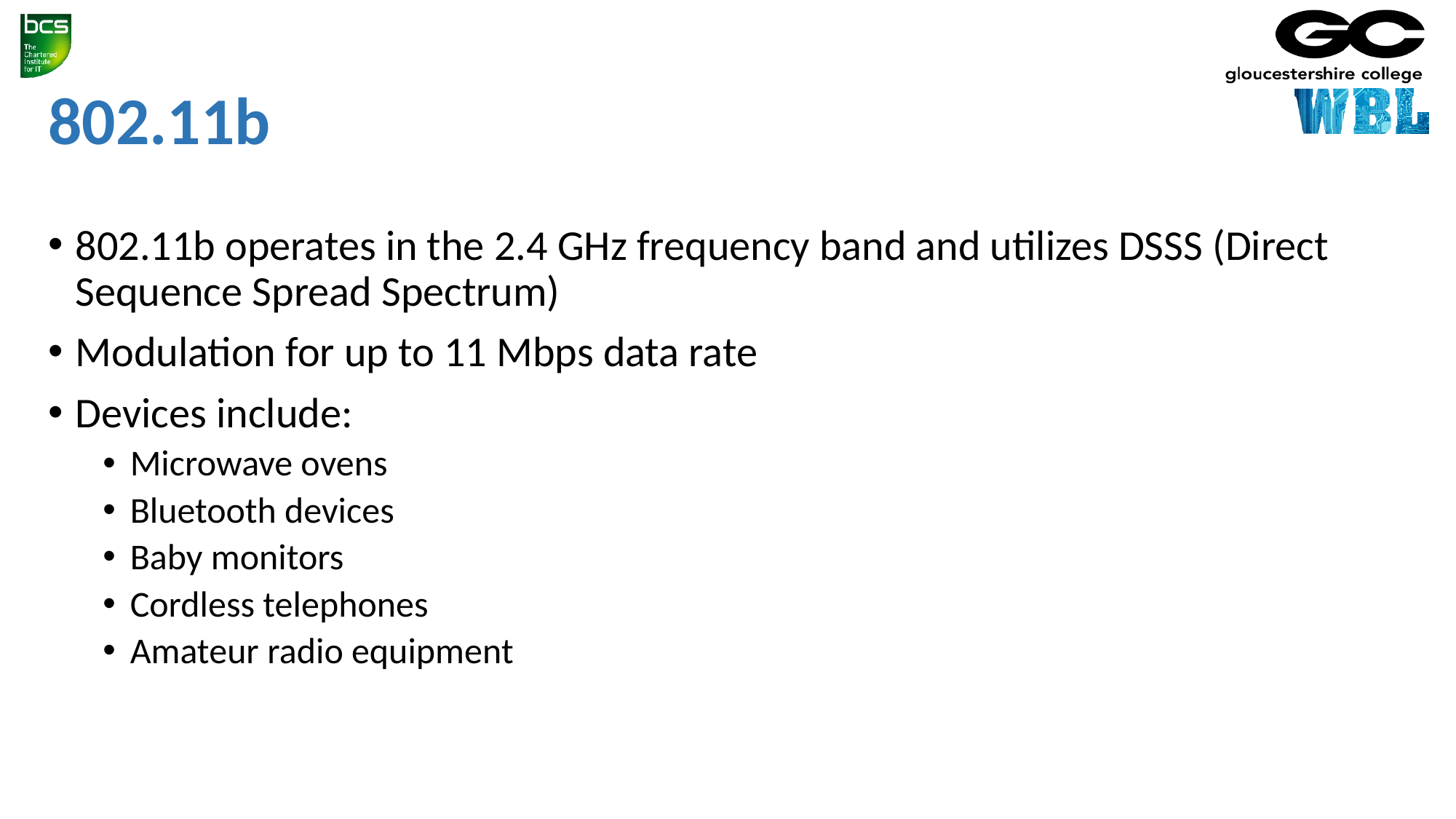

# 802.11b
802.11b operates in the 2.4 GHz frequency band and utilizes DSSS (Direct Sequence Spread Spectrum)
Modulation for up to 11 Mbps data rate
Devices include:
Microwave ovens
Bluetooth devices
Baby monitors
Cordless telephones
Amateur radio equipment